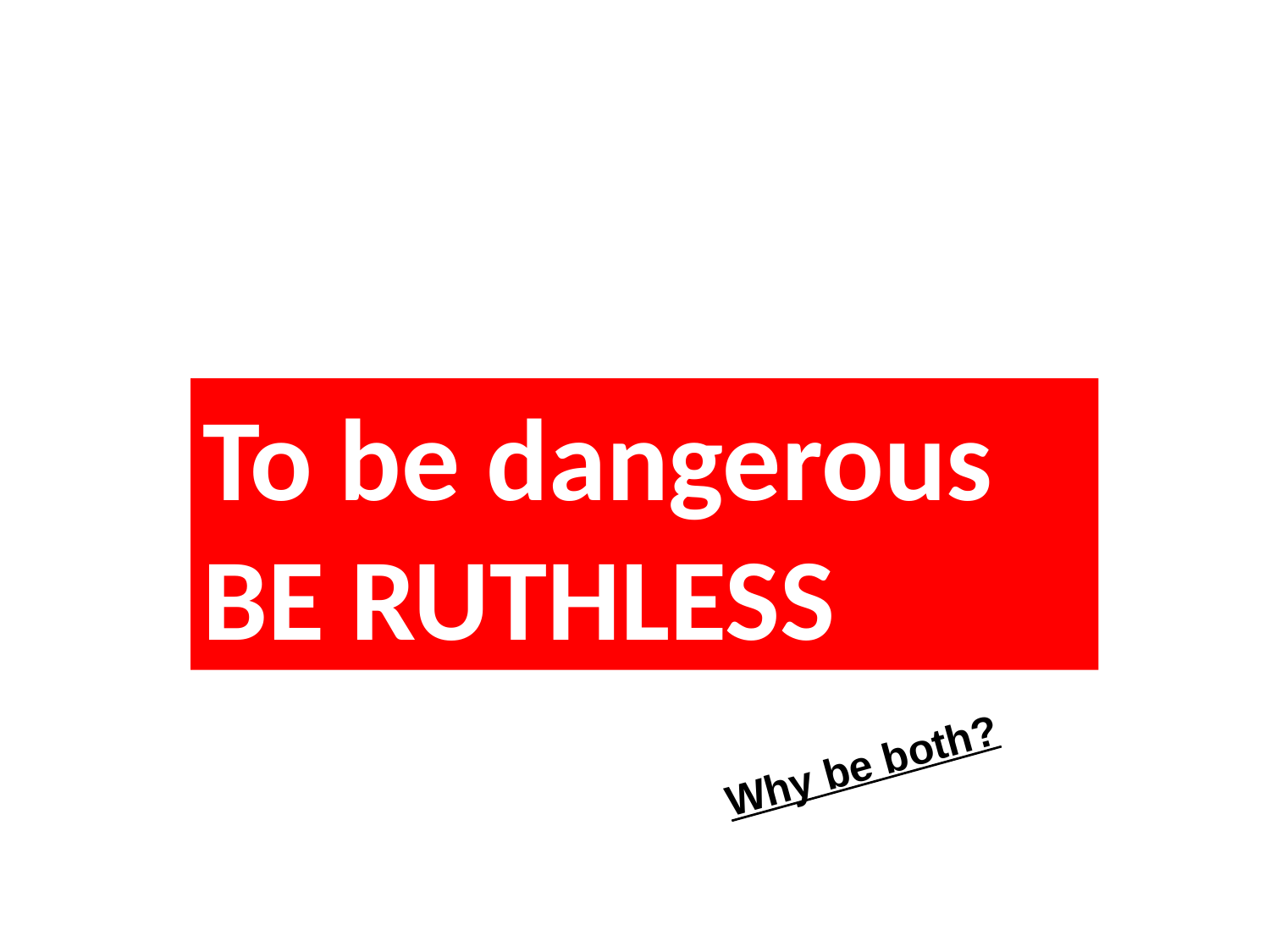

To be dangerous
BE RUTHLESS
Why be both?